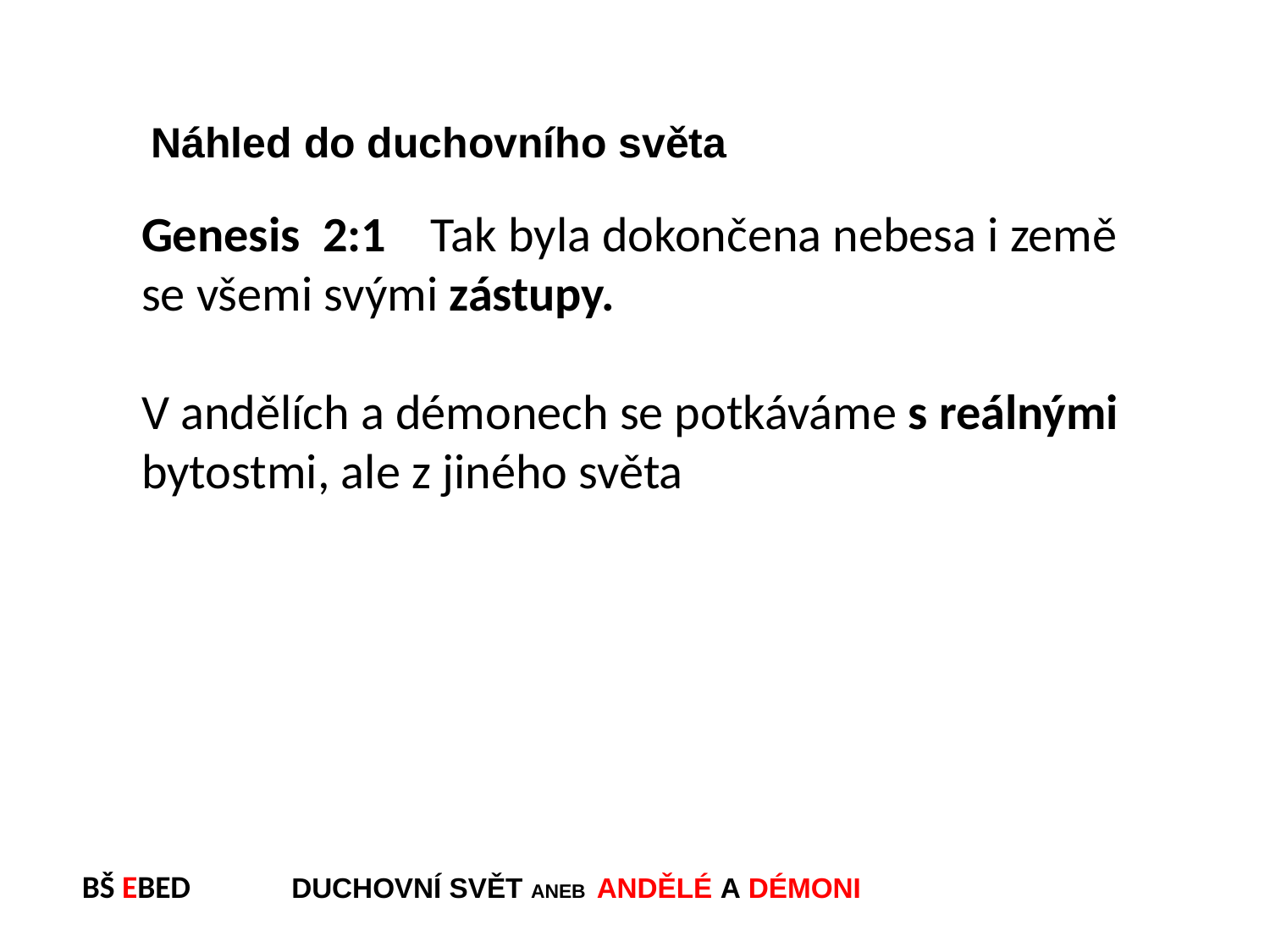

Náhled do duchovního světa
Genesis  2:1    Tak byla dokončena nebesa i země se všemi svými zástupy.

V andělích a démonech se potkáváme s reálnými bytostmi, ale z jiného světa

BŠ EBED              DUCHOVNÍ SVĚT ANEB  ANDĚLÉ A DÉMONI